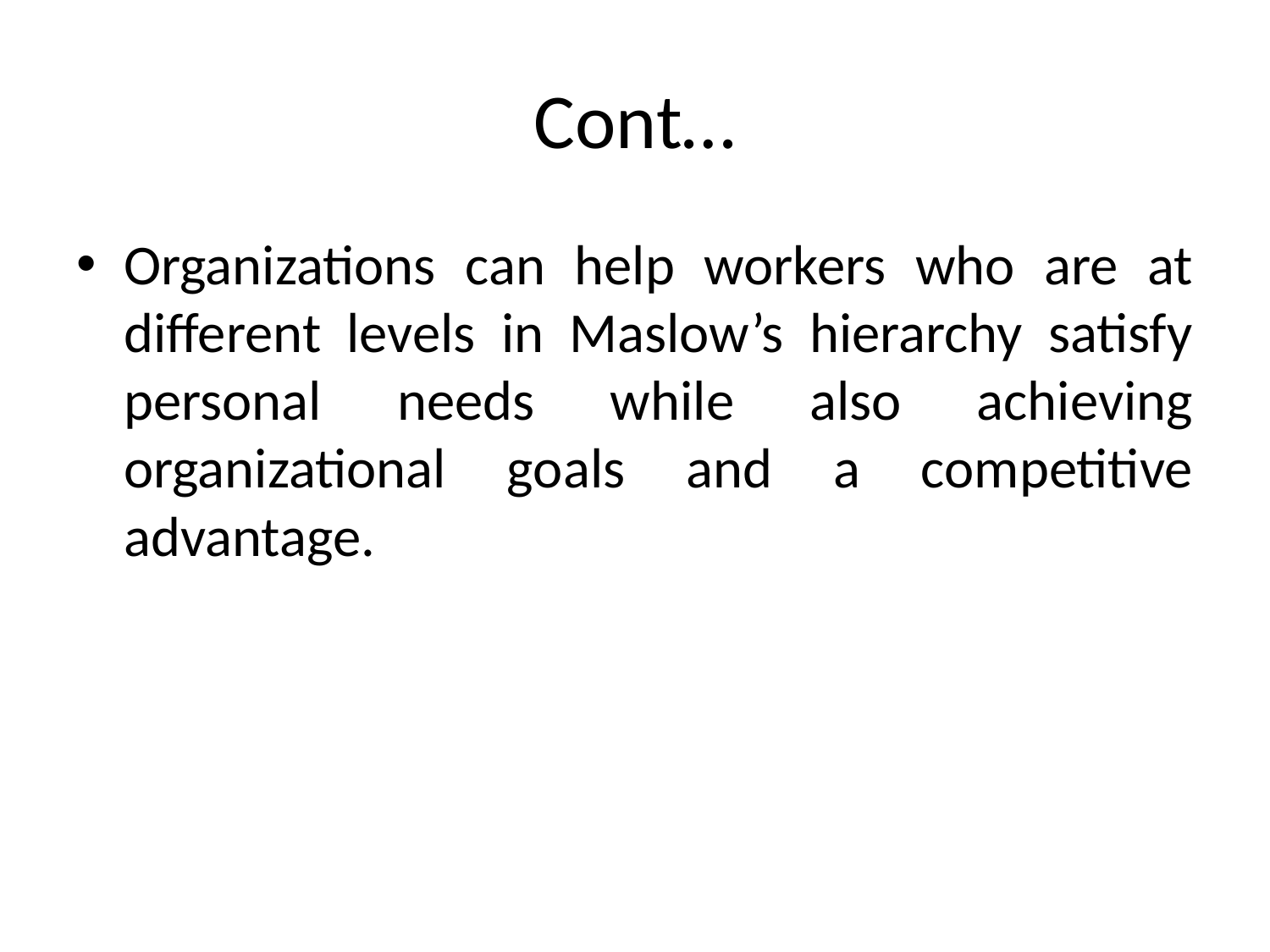

# Cont…
Organizations can help workers who are at different levels in Maslow’s hierarchy satisfy personal needs while also achieving organizational goals and a competitive advantage.